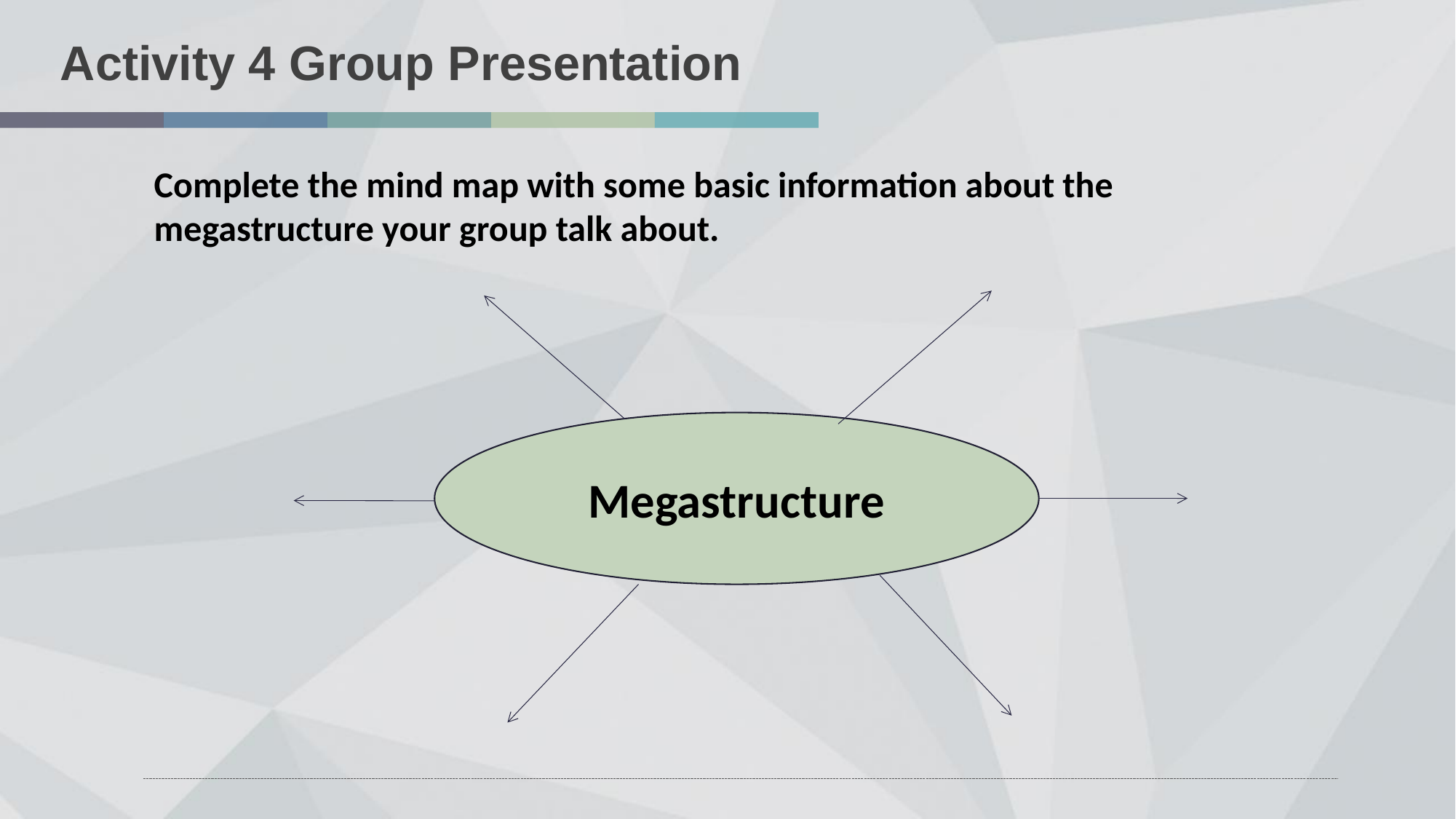

Activity 4 Group Presentation
Complete the mind map with some basic information about the megastructure your group talk about.
Megastructure